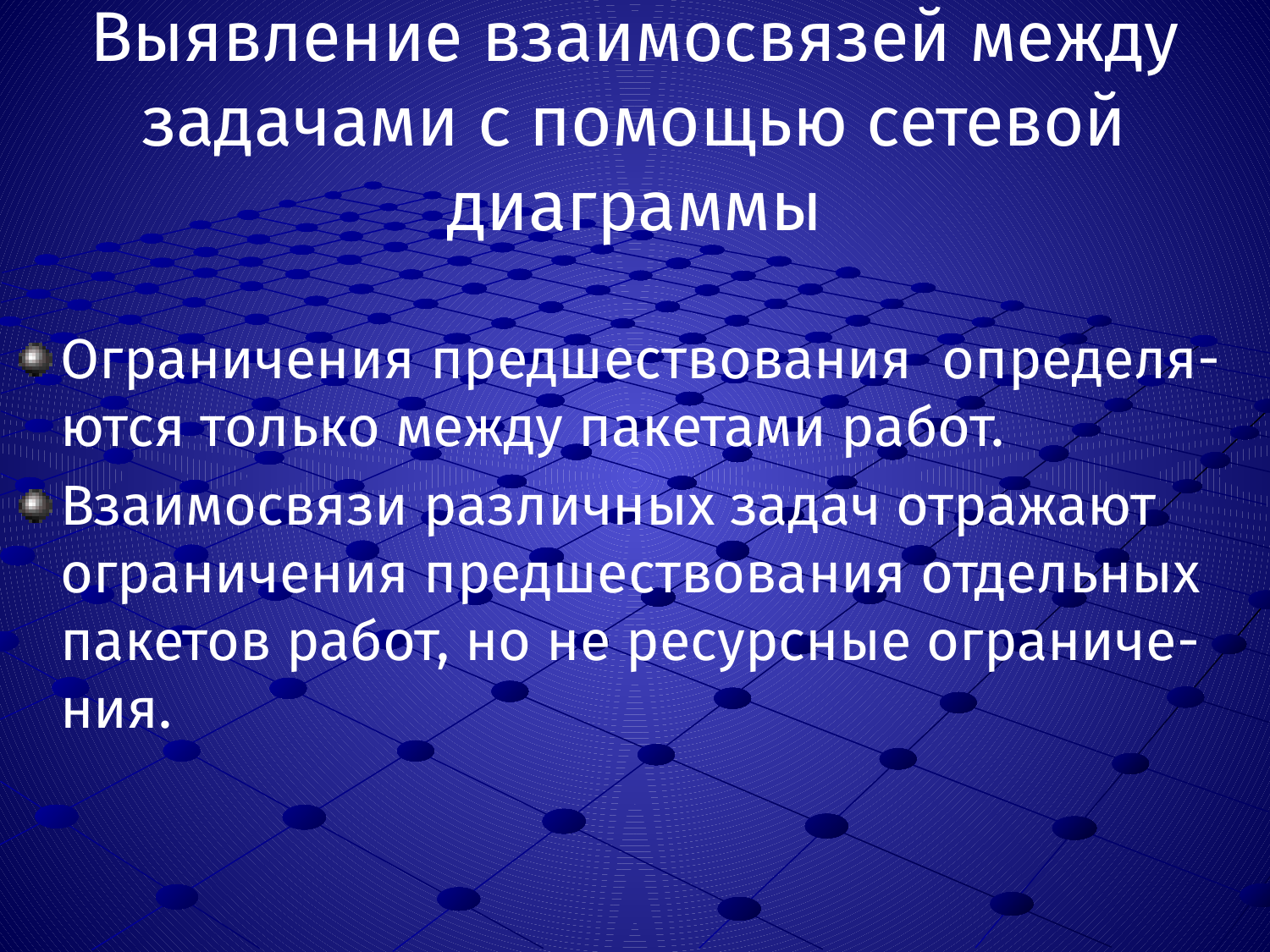

# Выявление взаимосвязей между задачами с помощью сетевой диаграммы
Ограничения предшествования  определя-ются только между пакетами работ.
Взаимосвязи различных задач отражают ограничения предшествования отдельных пакетов работ, но не ресурсные ограниче-ния.